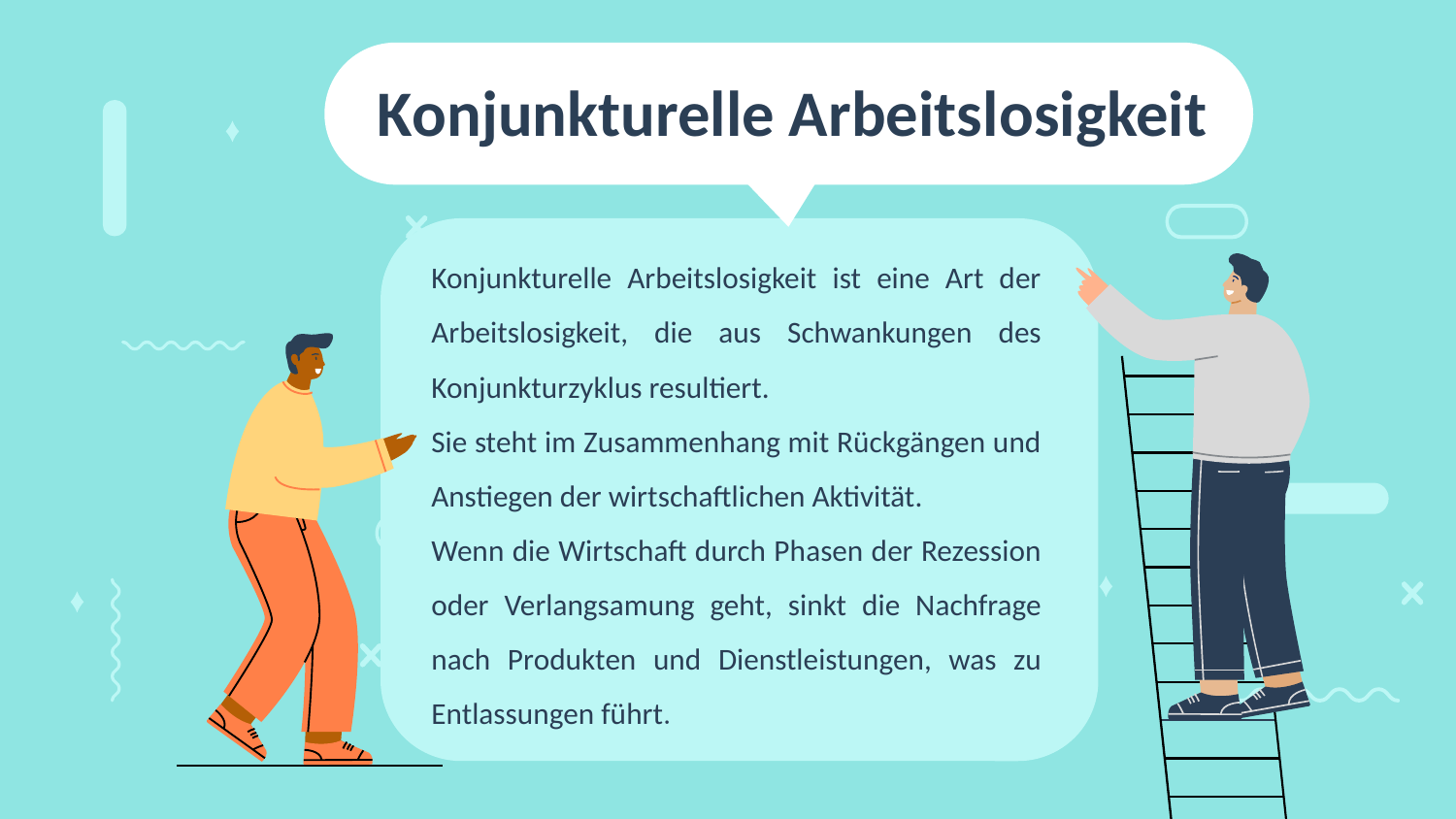

# Konjunkturelle Arbeitslosigkeit

Konjunkturelle Arbeitslosigkeit ist eine Art der Arbeitslosigkeit, die aus Schwankungen des Konjunkturzyklus resultiert.
Sie steht im Zusammenhang mit Rückgängen und Anstiegen der wirtschaftlichen Aktivität.
Wenn die Wirtschaft durch Phasen der Rezession oder Verlangsamung geht, sinkt die Nachfrage nach Produkten und Dienstleistungen, was zu Entlassungen führt.